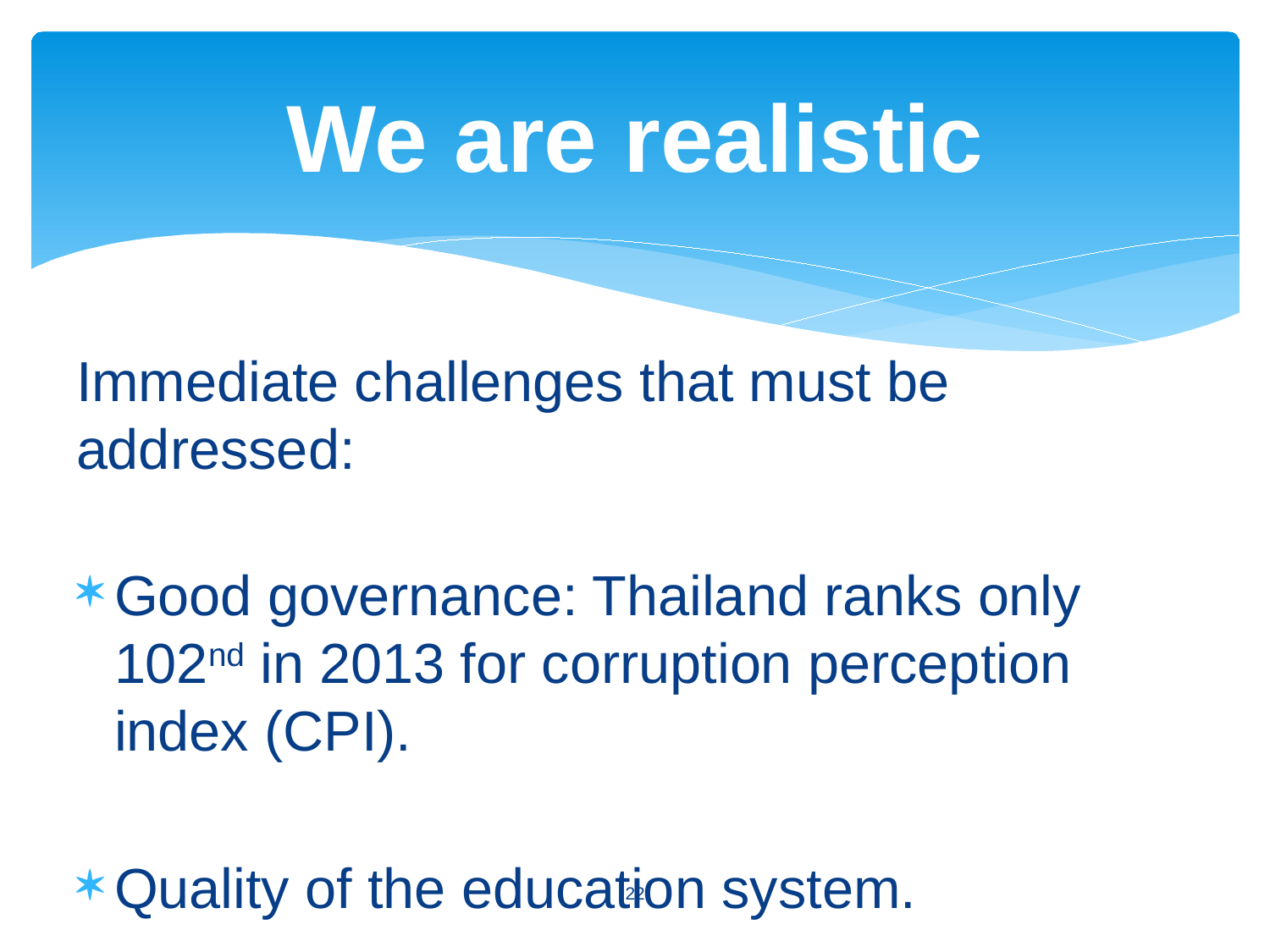

# We are realistic
Immediate challenges that must be addressed:
Good governance: Thailand ranks only 102nd in 2013 for corruption perception index (CPI).

Quality of the education system.
22